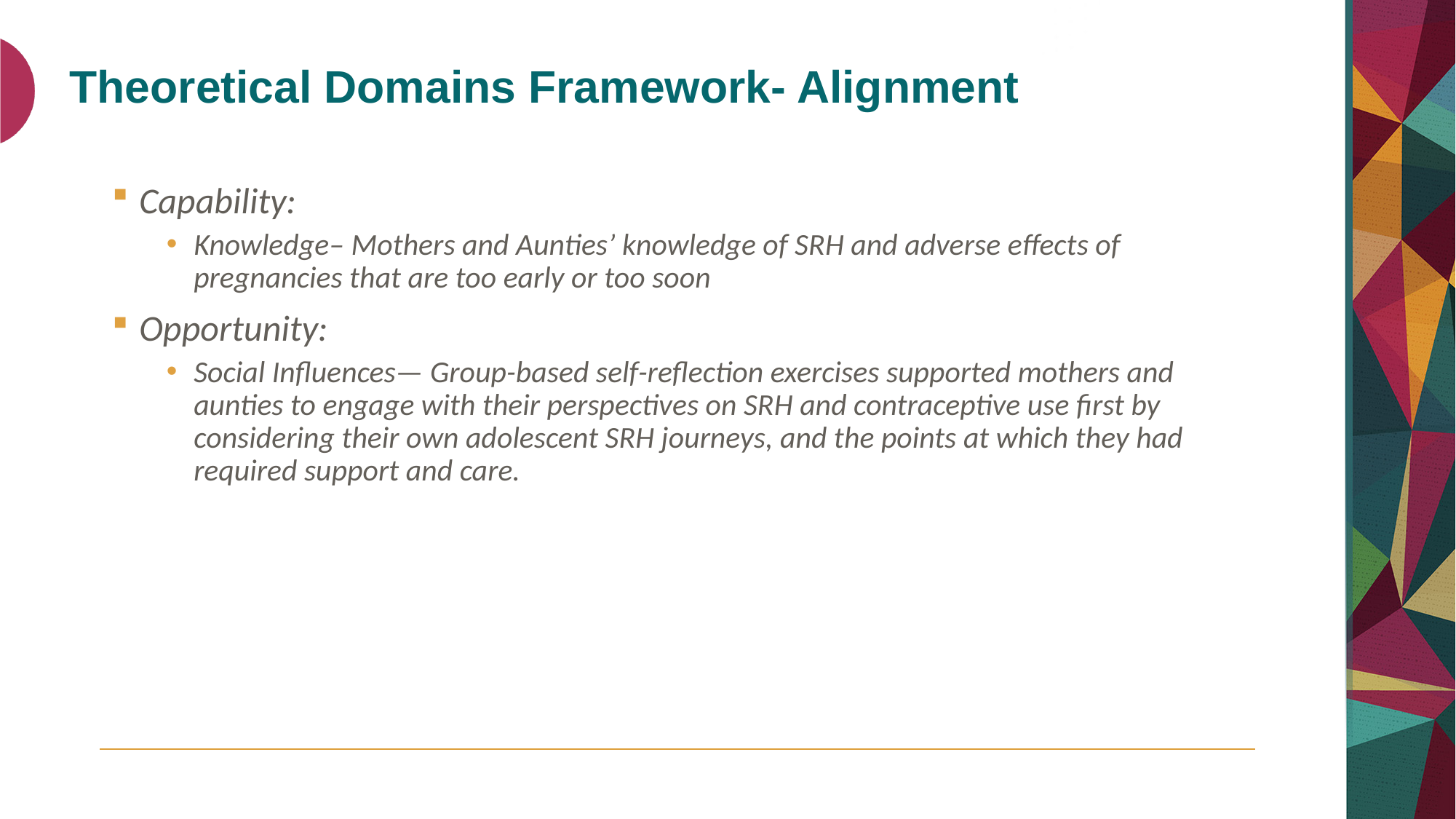

# Theoretical Domains Framework- Alignment
Capability:
Knowledge– Mothers and Aunties’ knowledge of SRH and adverse effects of pregnancies that are too early or too soon
Opportunity:
Social Influences— Group-based self-reflection exercises supported mothers and aunties to engage with their perspectives on SRH and contraceptive use first by considering their own adolescent SRH journeys, and the points at which they had required support and care.